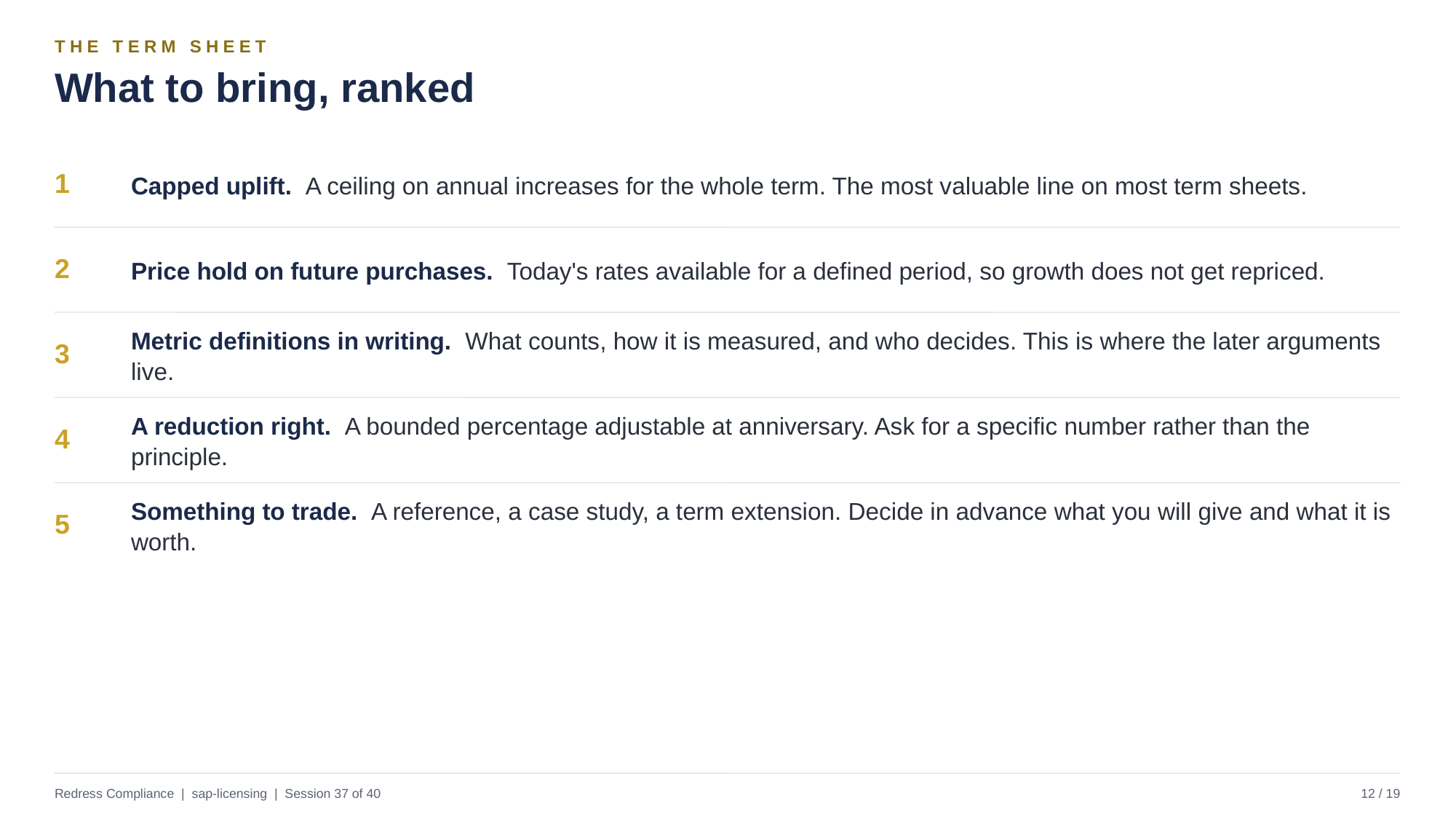

THE TERM SHEET
What to bring, ranked
Capped uplift.  A ceiling on annual increases for the whole term. The most valuable line on most term sheets.
1

Price hold on future purchases.  Today's rates available for a defined period, so growth does not get repriced.
2

Metric definitions in writing.  What counts, how it is measured, and who decides. This is where the later arguments live.
3

A reduction right.  A bounded percentage adjustable at anniversary. Ask for a specific number rather than the principle.
4

Something to trade.  A reference, a case study, a term extension. Decide in advance what you will give and what it is worth.
5

Redress Compliance  |  sap-licensing  |  Session 37 of 40
12 / 19